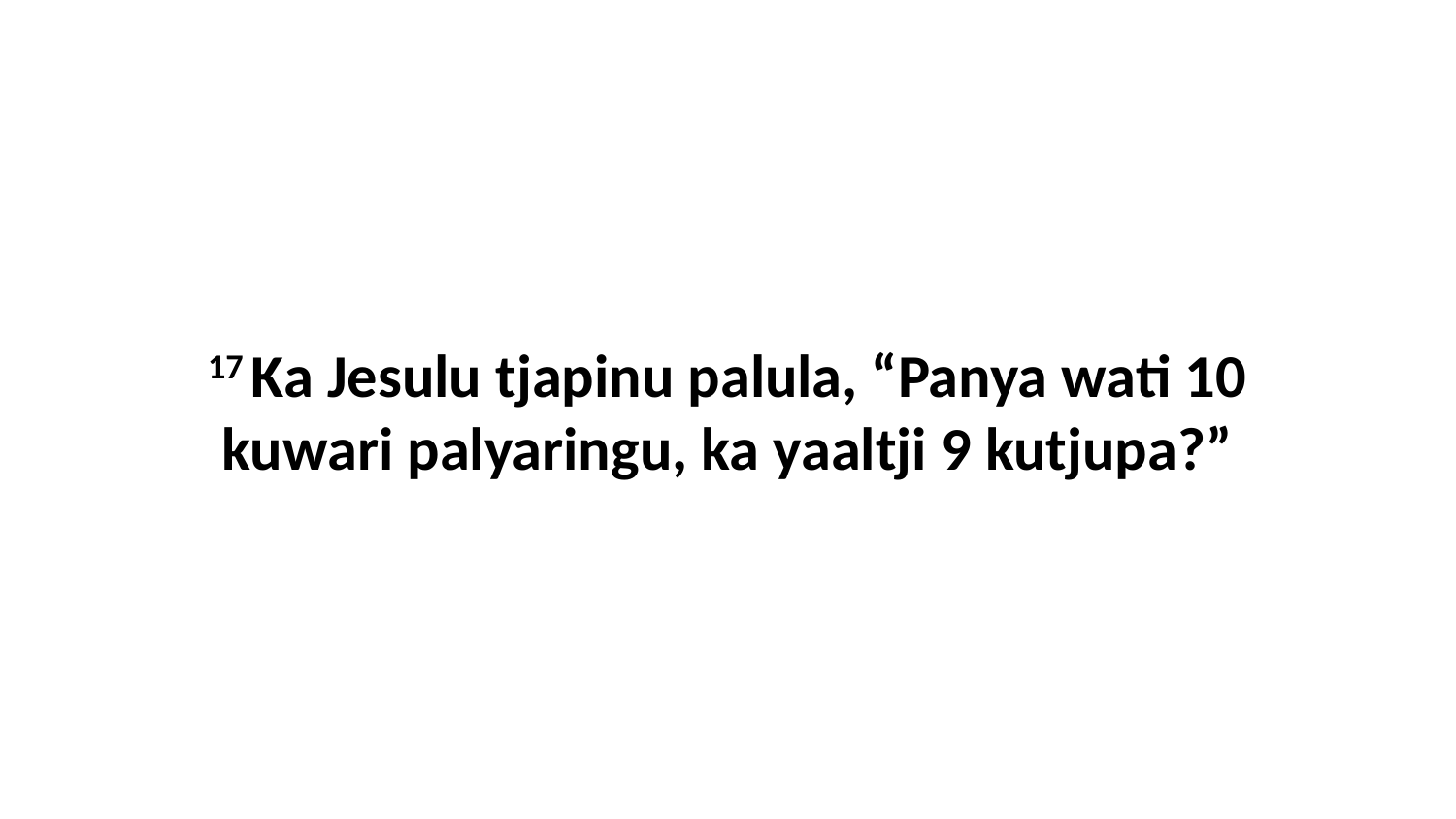

17 Ka Jesulu tjapinu palula, “Panya wati 10 kuwari palyaringu, ka yaaltji 9 kutjupa?”